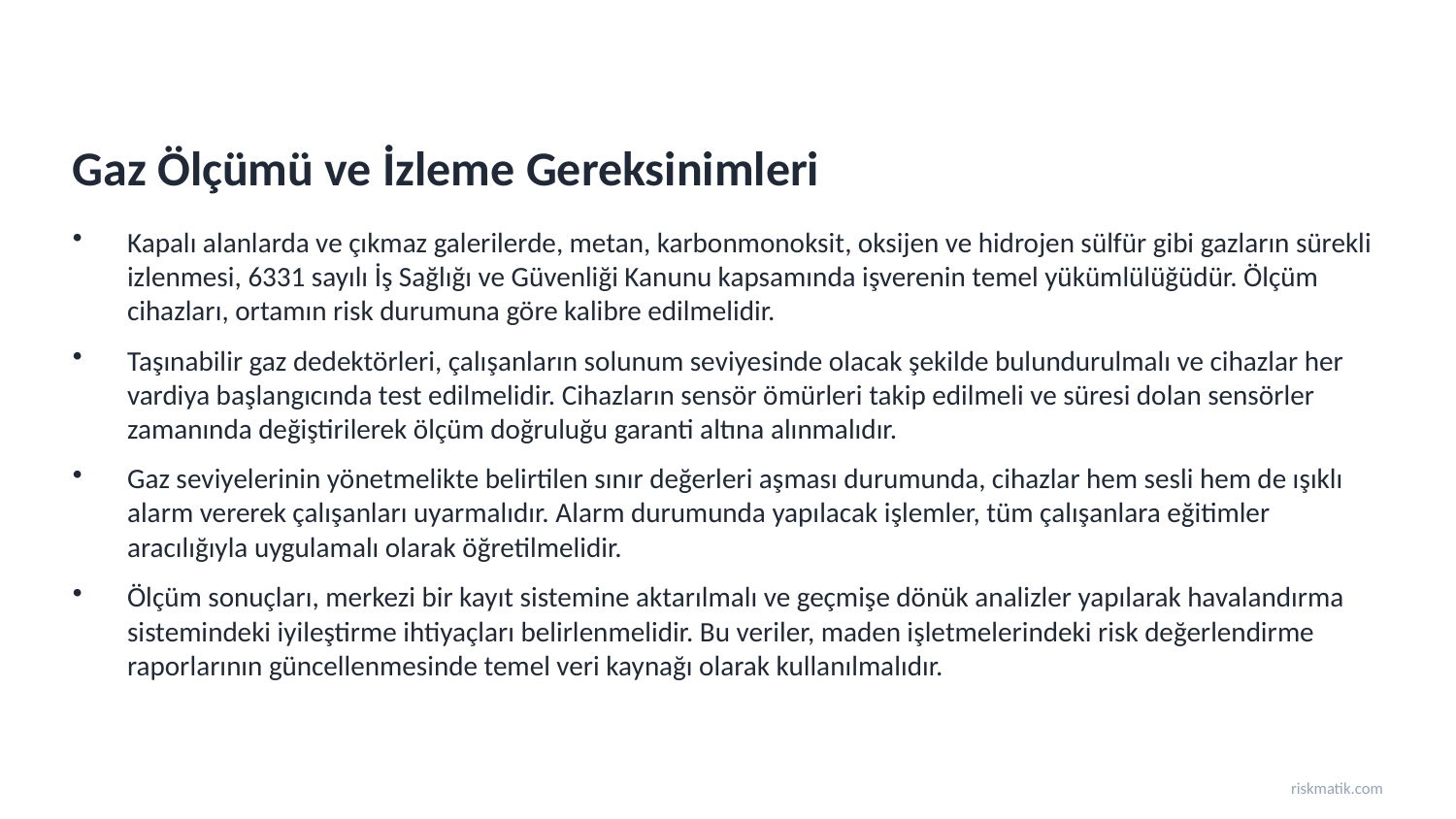

Gaz Ölçümü ve İzleme Gereksinimleri
Kapalı alanlarda ve çıkmaz galerilerde, metan, karbonmonoksit, oksijen ve hidrojen sülfür gibi gazların sürekli izlenmesi, 6331 sayılı İş Sağlığı ve Güvenliği Kanunu kapsamında işverenin temel yükümlülüğüdür. Ölçüm cihazları, ortamın risk durumuna göre kalibre edilmelidir.
Taşınabilir gaz dedektörleri, çalışanların solunum seviyesinde olacak şekilde bulundurulmalı ve cihazlar her vardiya başlangıcında test edilmelidir. Cihazların sensör ömürleri takip edilmeli ve süresi dolan sensörler zamanında değiştirilerek ölçüm doğruluğu garanti altına alınmalıdır.
Gaz seviyelerinin yönetmelikte belirtilen sınır değerleri aşması durumunda, cihazlar hem sesli hem de ışıklı alarm vererek çalışanları uyarmalıdır. Alarm durumunda yapılacak işlemler, tüm çalışanlara eğitimler aracılığıyla uygulamalı olarak öğretilmelidir.
Ölçüm sonuçları, merkezi bir kayıt sistemine aktarılmalı ve geçmişe dönük analizler yapılarak havalandırma sistemindeki iyileştirme ihtiyaçları belirlenmelidir. Bu veriler, maden işletmelerindeki risk değerlendirme raporlarının güncellenmesinde temel veri kaynağı olarak kullanılmalıdır.
riskmatik.com